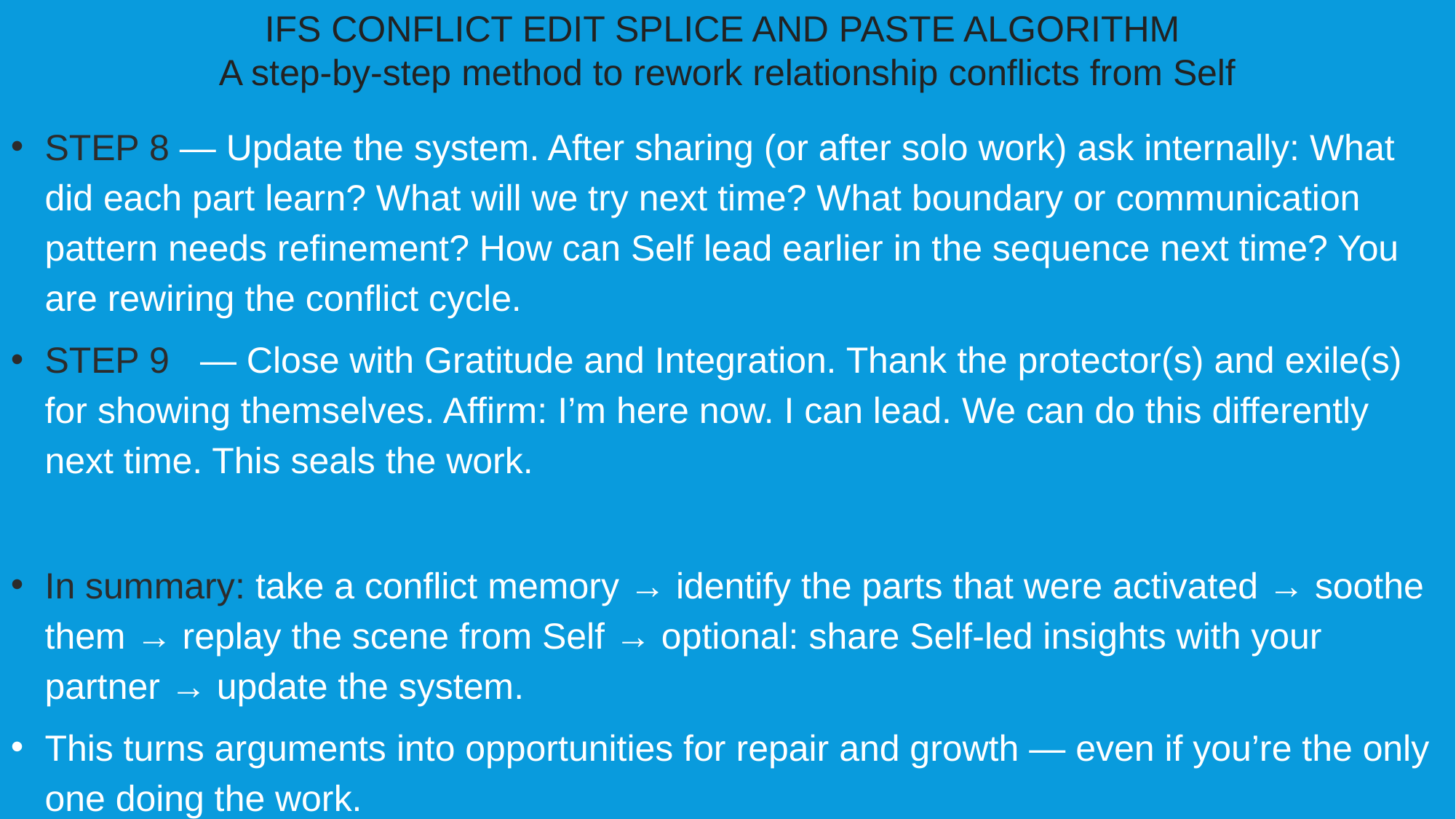

IFS CONFLICT EDIT SPLICE AND PASTE ALGORITHM
A step-by-step method to rework relationship conflicts from Self
STEP 8 — Update the system. After sharing (or after solo work) ask internally: What did each part learn? What will we try next time? What boundary or communication pattern needs refinement? How can Self lead earlier in the sequence next time? You are rewiring the conflict cycle.
STEP 9   — Close with Gratitude and Integration. Thank the protector(s) and exile(s) for showing themselves. Affirm: I’m here now. I can lead. We can do this differently next time. This seals the work.

In summary: take a conflict memory → identify the parts that were activated → soothe them → replay the scene from Self → optional: share Self-led insights with your partner → update the system.
This turns arguments into opportunities for repair and growth — even if you’re the only one doing the work.